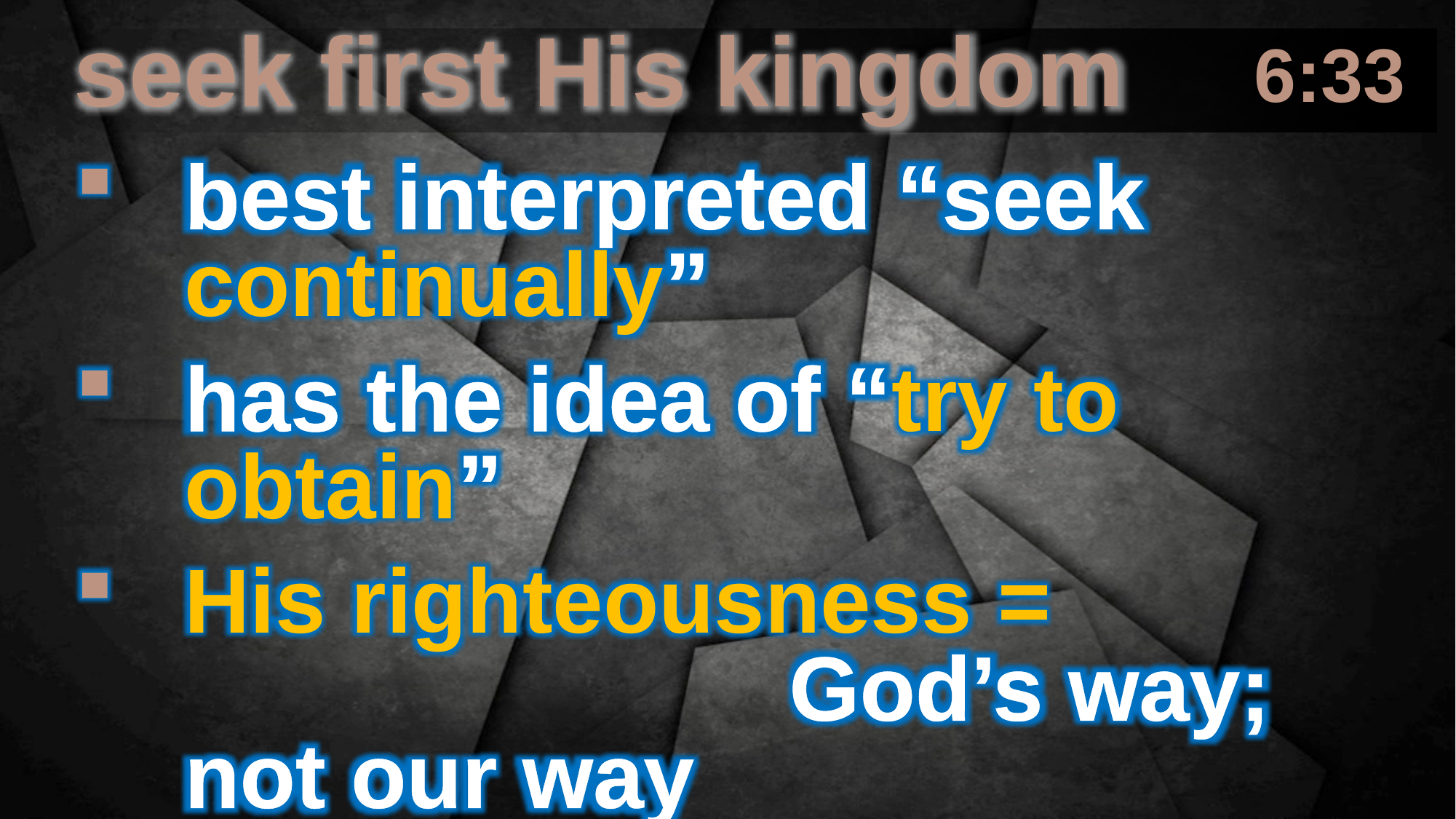

6:33
seek first His kingdom
best interpreted “seek continually”
has the idea of “try to obtain”
His righteousness =
                        God’s way; not our way
there will be neither time nor need
to be anxious!